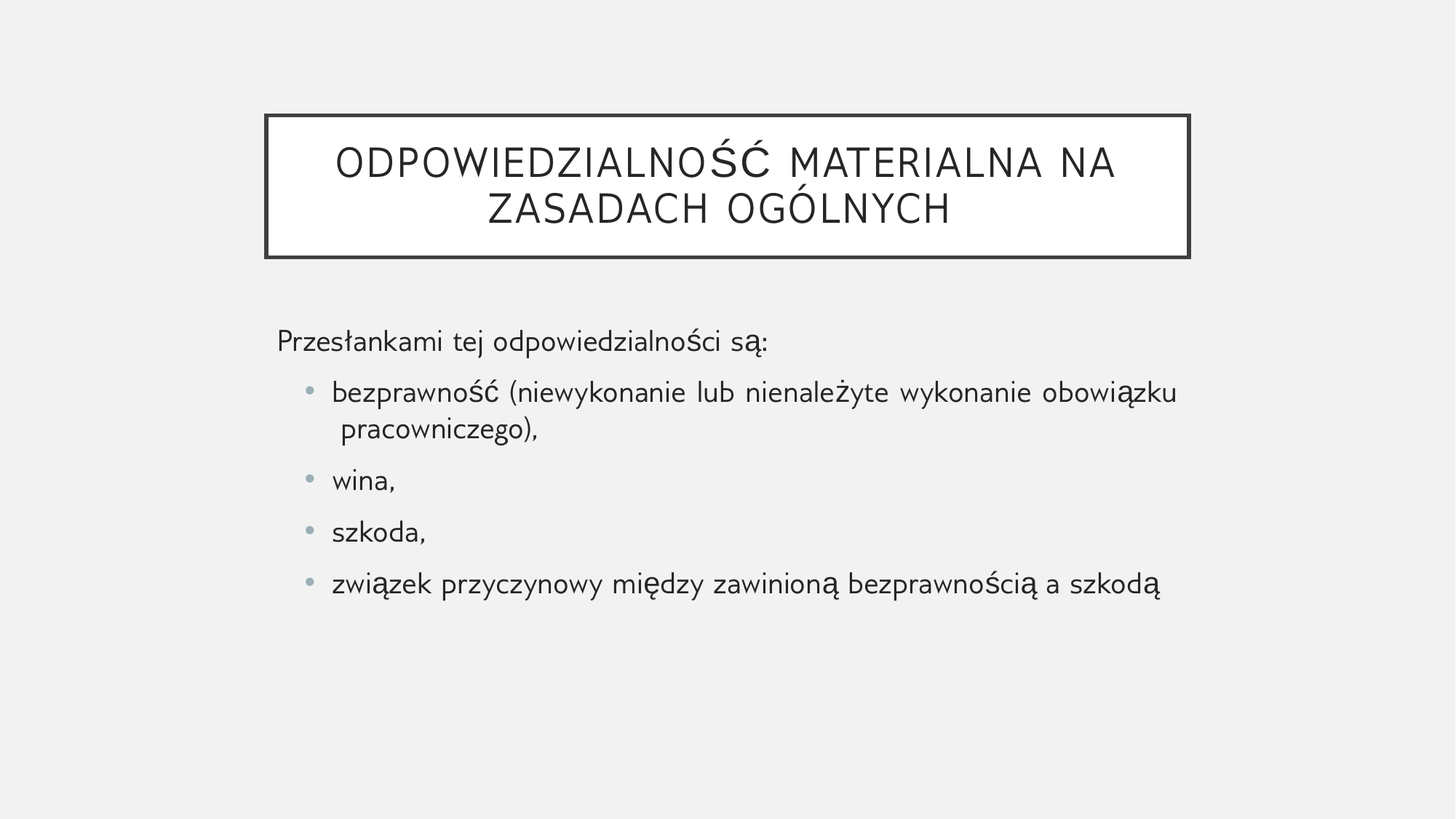

# Odpowiedzialność materialna na zasadach ogólnych
Przesłankami tej odpowiedzialności są:
bezprawność (niewykonanie lub nienależyte wykonanie obowiązku  pracowniczego),
wina,
szkoda,
związek przyczynowy między zawinioną bezprawnością a szkodą